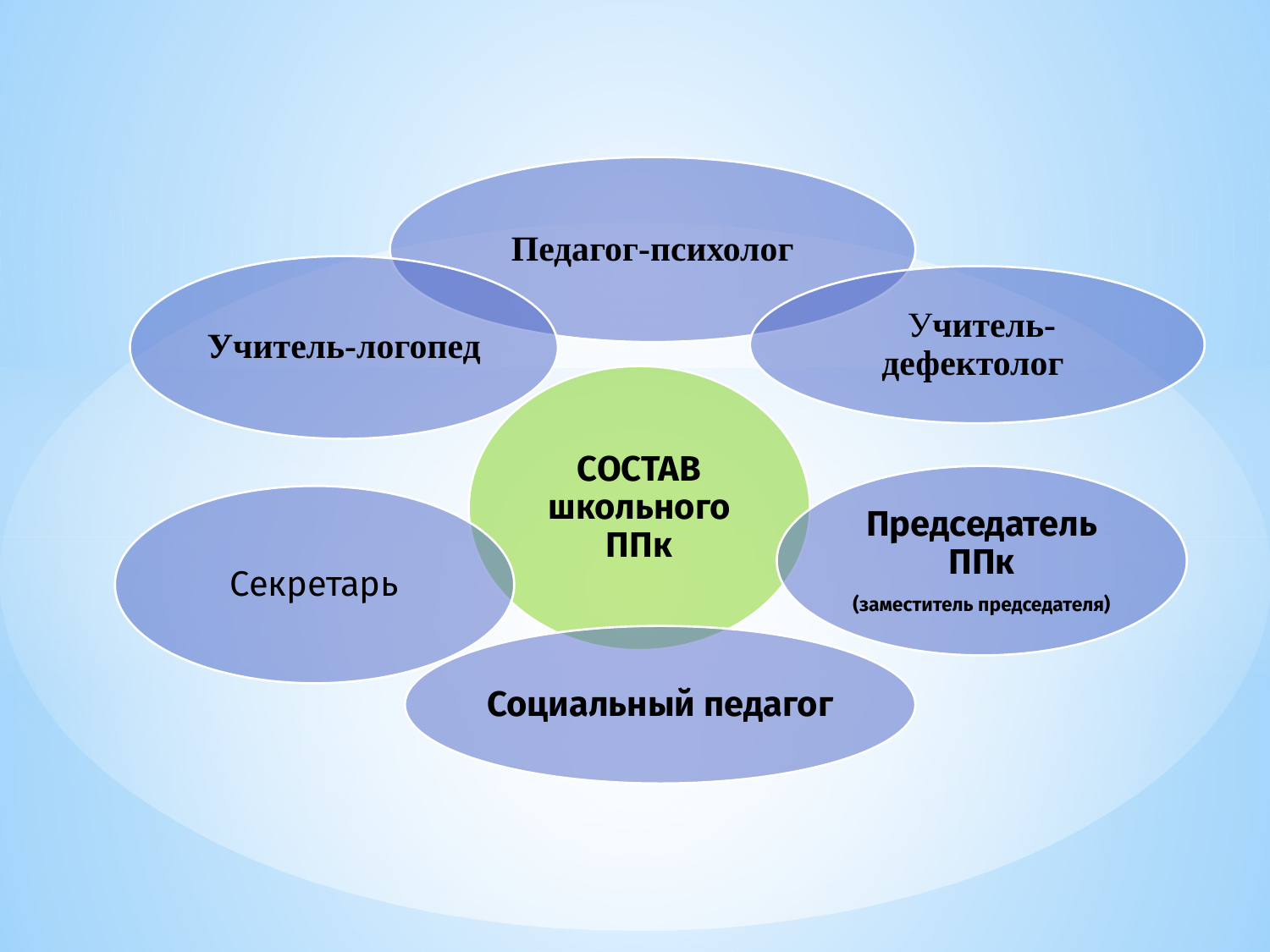

СОСТАВ школьного ППк
Педагог-психолог
Социальный педагог
Председатель ППк
(заместитель председателя)
 Учитель-дефектолог
Секретарь
Учитель-логопед